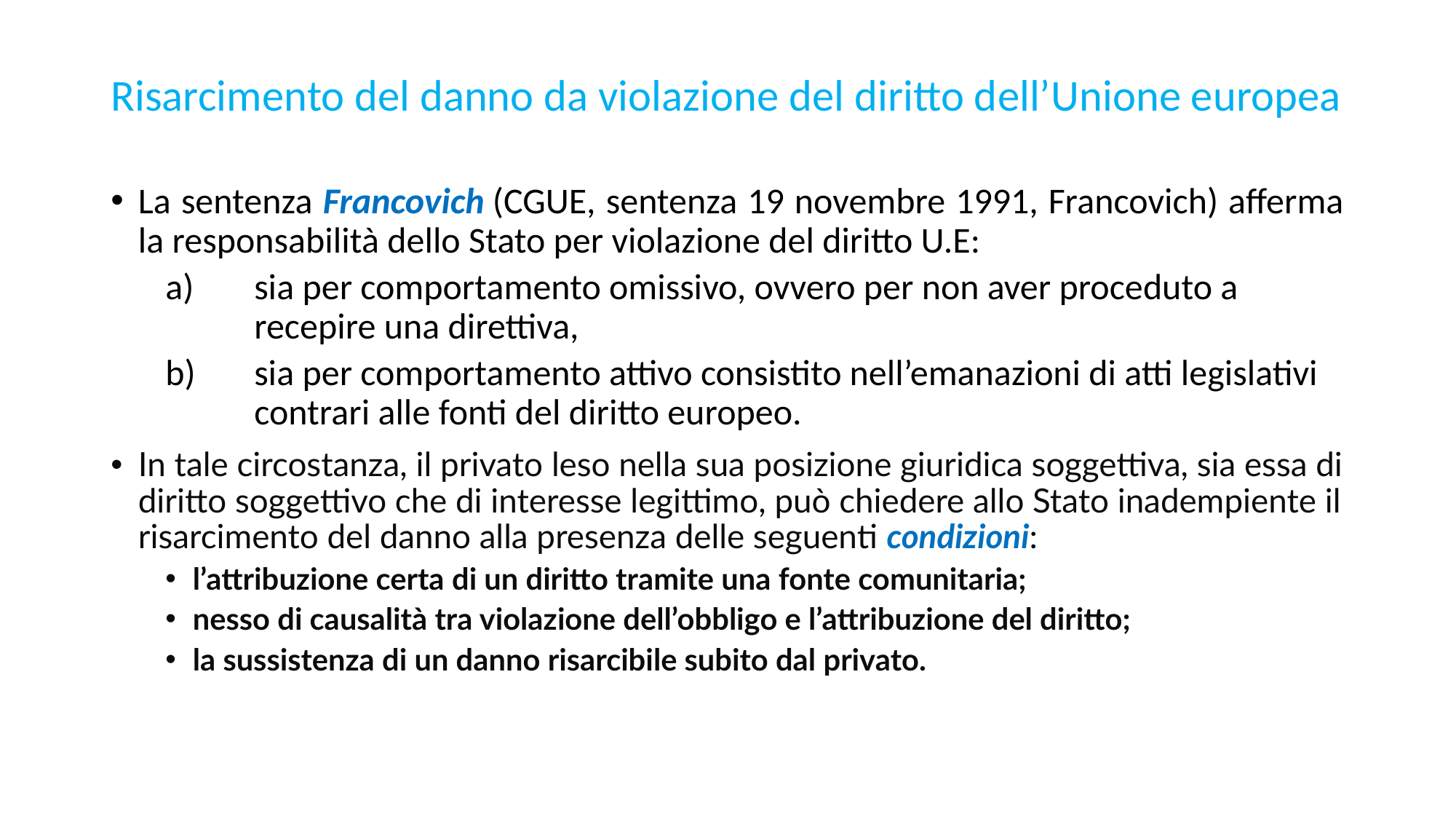

# Risarcimento del danno da violazione del diritto dell’Unione europea
La sentenza Francovich (CGUE, sentenza 19 novembre 1991, Francovich) afferma la responsabilità dello Stato per violazione del diritto U.E:
sia per comportamento omissivo, ovvero per non aver proceduto a recepire una direttiva,
sia per comportamento attivo consistito nell’emanazioni di atti legislativi contrari alle fonti del diritto europeo.
In tale circostanza, il privato leso nella sua posizione giuridica soggettiva, sia essa di diritto soggettivo che di interesse legittimo, può chiedere allo Stato inadempiente il risarcimento del danno alla presenza delle seguenti condizioni:
l’attribuzione certa di un diritto tramite una fonte comunitaria;
nesso di causalità tra violazione dell’obbligo e l’attribuzione del diritto;
la sussistenza di un danno risarcibile subito dal privato.